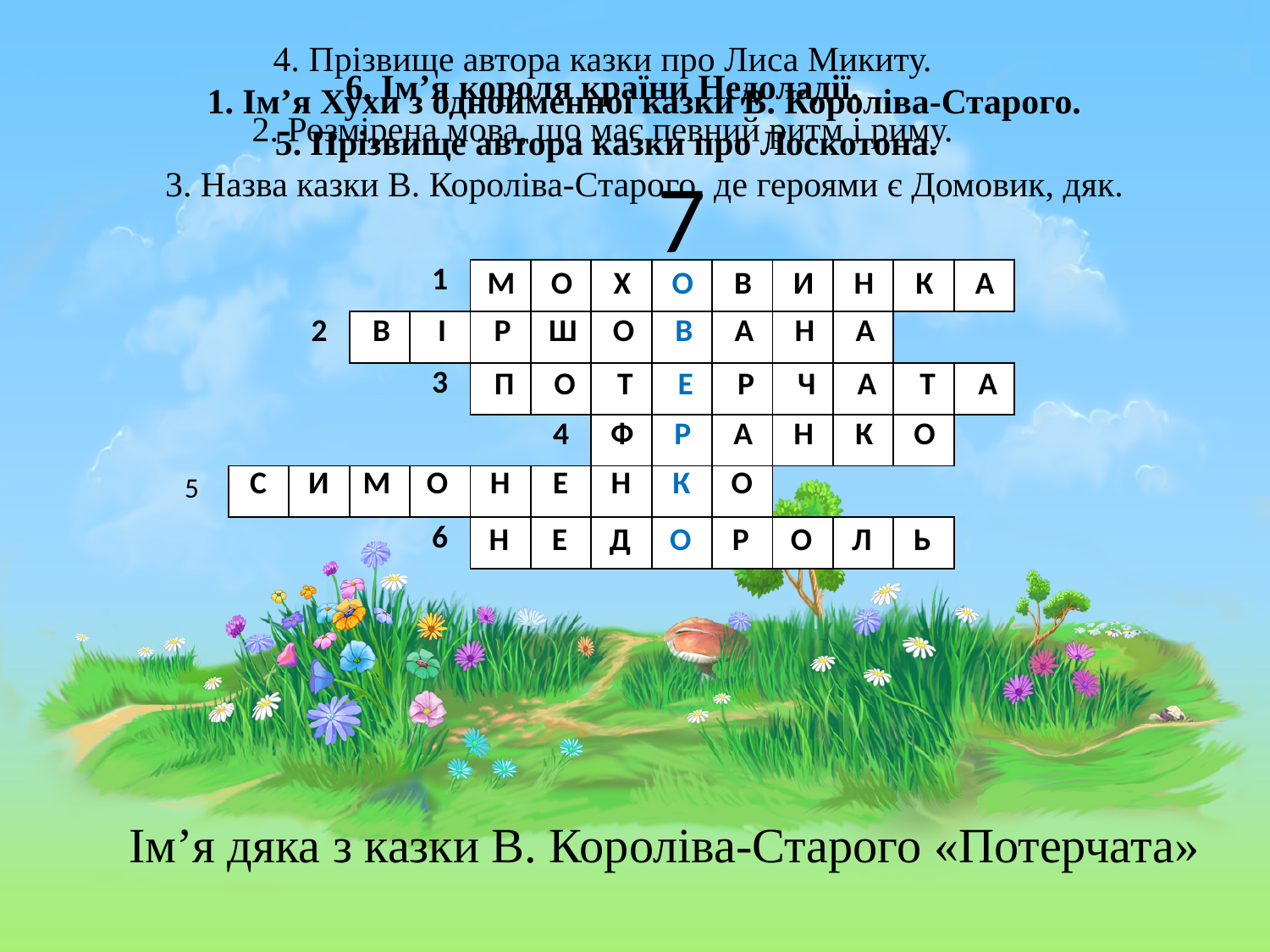

4. Прізвище автора казки про Лиса Микиту.
6. Ім’я короля країни Недоладії.
1. Ім’я Хухи з однойменної казки В. Короліва-Старого.
2. Розмірена мова, що має певний ритм і риму.
5. Прізвище автора казки про Лоскотона.
7
3. Назва казки В. Короліва-Старого, де героями є Домовик, дяк.
|  |  |  | 1 |  |  |  |  |  |  |  |  |  |  |
| --- | --- | --- | --- | --- | --- | --- | --- | --- | --- | --- | --- | --- | --- |
|  | 2 |  |  |  |  |  |  |  |  |  |  |  |  |
|  |  |  | 3 |  |  |  |  |  |  |  |  |  |  |
|  |  |  |  |  | 4 |  |  |  |  |  |  |  |  |
|  |  |  |  |  |  |  |  |  |  |  |  |  |  |
|  |  |  | 6 |  |  |  |  |  |  |  |  |  |  |
| М | О | Х | О | В | И | Н | К | А |
| --- | --- | --- | --- | --- | --- | --- | --- | --- |
| В | І | Р | Ш | О | В | А | Н | А |
| --- | --- | --- | --- | --- | --- | --- | --- | --- |
| П | О | Т | Е | Р | Ч | А | Т | А |
| --- | --- | --- | --- | --- | --- | --- | --- | --- |
| Ф | Р | А | Н | К | О |
| --- | --- | --- | --- | --- | --- |
5
| С | И | М | О | Н | Е | Н | К | О |
| --- | --- | --- | --- | --- | --- | --- | --- | --- |
| Н | Е | Д | О | Р | О | Л | Ь |
| --- | --- | --- | --- | --- | --- | --- | --- |
Ім’я дяка з казки В. Короліва-Старого «Потерчата»